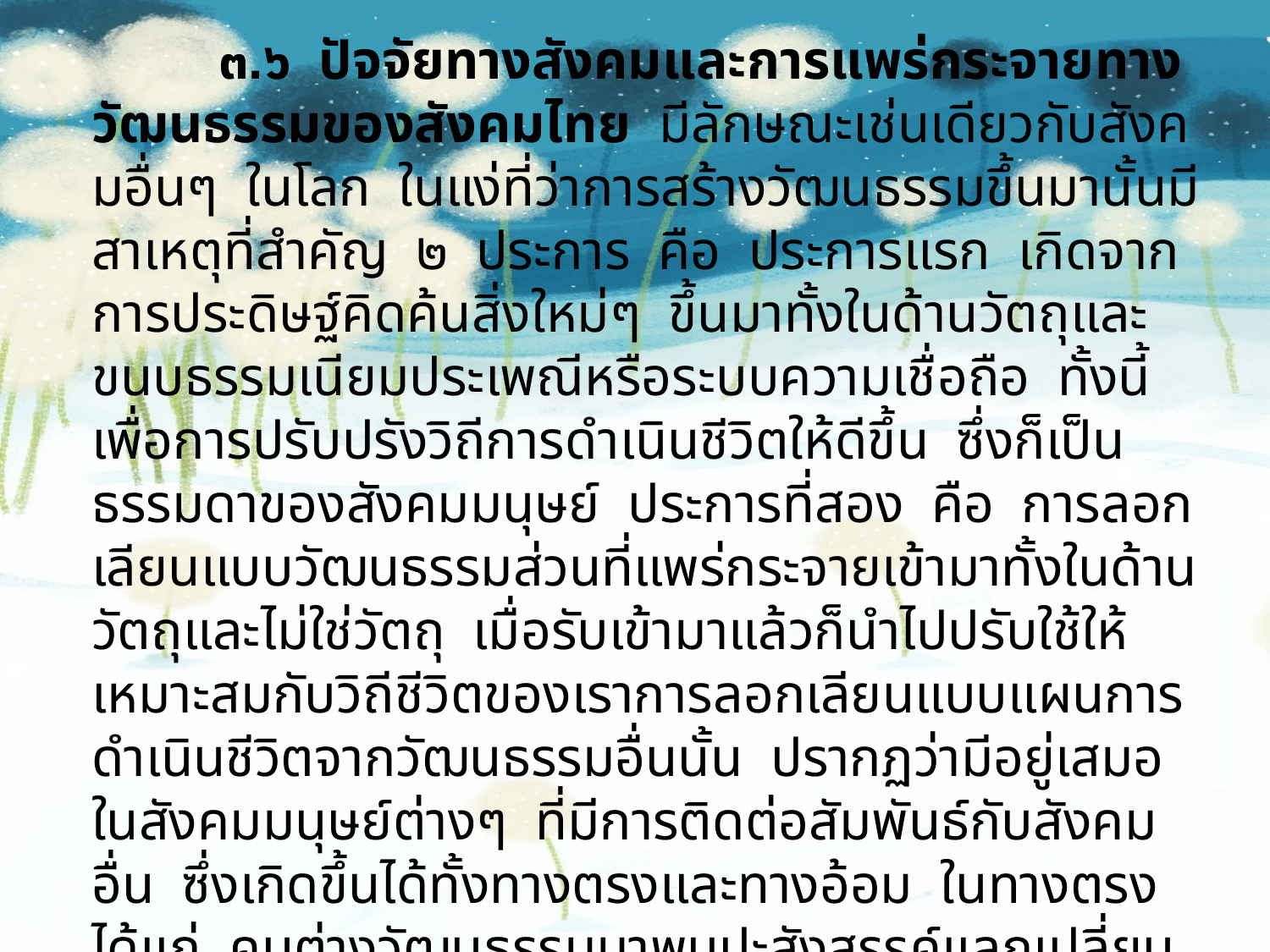

๓.๖  ปัจจัยทางสังคมและการแพร่กระจายทางวัฒนธรรมของสังคมไทย  มีลักษณะเช่นเดียวกับสังคมอื่นๆ  ในโลก  ในแง่ที่ว่าการสร้างวัฒนธรรมขึ้นมานั้นมีสาเหตุที่สำคัญ  ๒  ประการ  คือ  ประการแรก  เกิดจากการประดิษฐ์คิดค้นสิ่งใหม่ๆ  ขึ้นมาทั้งในด้านวัตถุและขนบธรรมเนียมประเพณีหรือระบบความเชื่อถือ  ทั้งนี้  เพื่อการปรับปรังวิถีการดำเนินชีวิตให้ดีขึ้น  ซึ่งก็เป็นธรรมดาของสังคมมนุษย์  ประการที่สอง  คือ  การลอกเลียนแบบวัฒนธรรมส่วนที่แพร่กระจายเข้ามาทั้งในด้านวัตถุและไม่ใช่วัตถุ  เมื่อรับเข้ามาแล้วก็นำไปปรับใช้ให้เหมาะสมกับวิถีชีวิตของเราการลอกเลียนแบบแผนการดำเนินชีวิตจากวัฒนธรรมอื่นนั้น  ปรากฏว่ามีอยู่เสมอในสังคมมนุษย์ต่างๆ  ที่มีการติดต่อสัมพันธ์กับสังคมอื่น  ซึ่งเกิดขึ้นได้ทั้งทางตรงและทางอ้อม  ในทางตรง  ได้แก่  คนต่างวัฒนธรรมมาพบปะสังสรรค์แลกเปลี่ยนความคิดเห็นกัน  ในทางอ้อมก็คือ  การติดต่อโดยผ่านสื่อสารมวลชนต่างๆ  ที่ไม่ใช่ตัวบุคคล  เช่น   หนังสือ  ข่าวสาร   วิทยุ